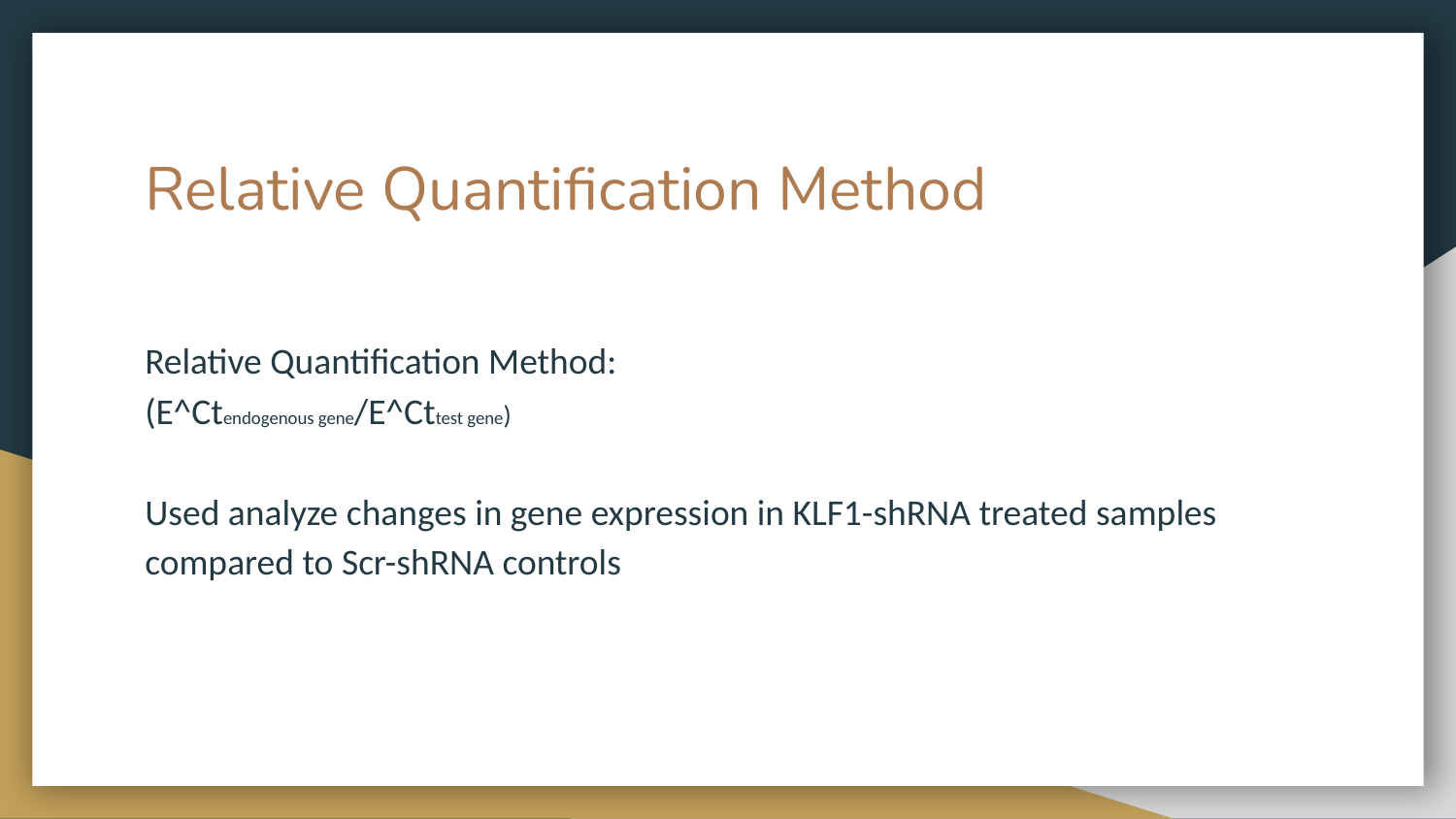

# Relative Quantification Method
Relative Quantification Method:
(E^Ctendogenous gene/E^Cttest gene)

Used analyze changes in gene expression in KLF1-shRNA treated samples compared to Scr-shRNA controls